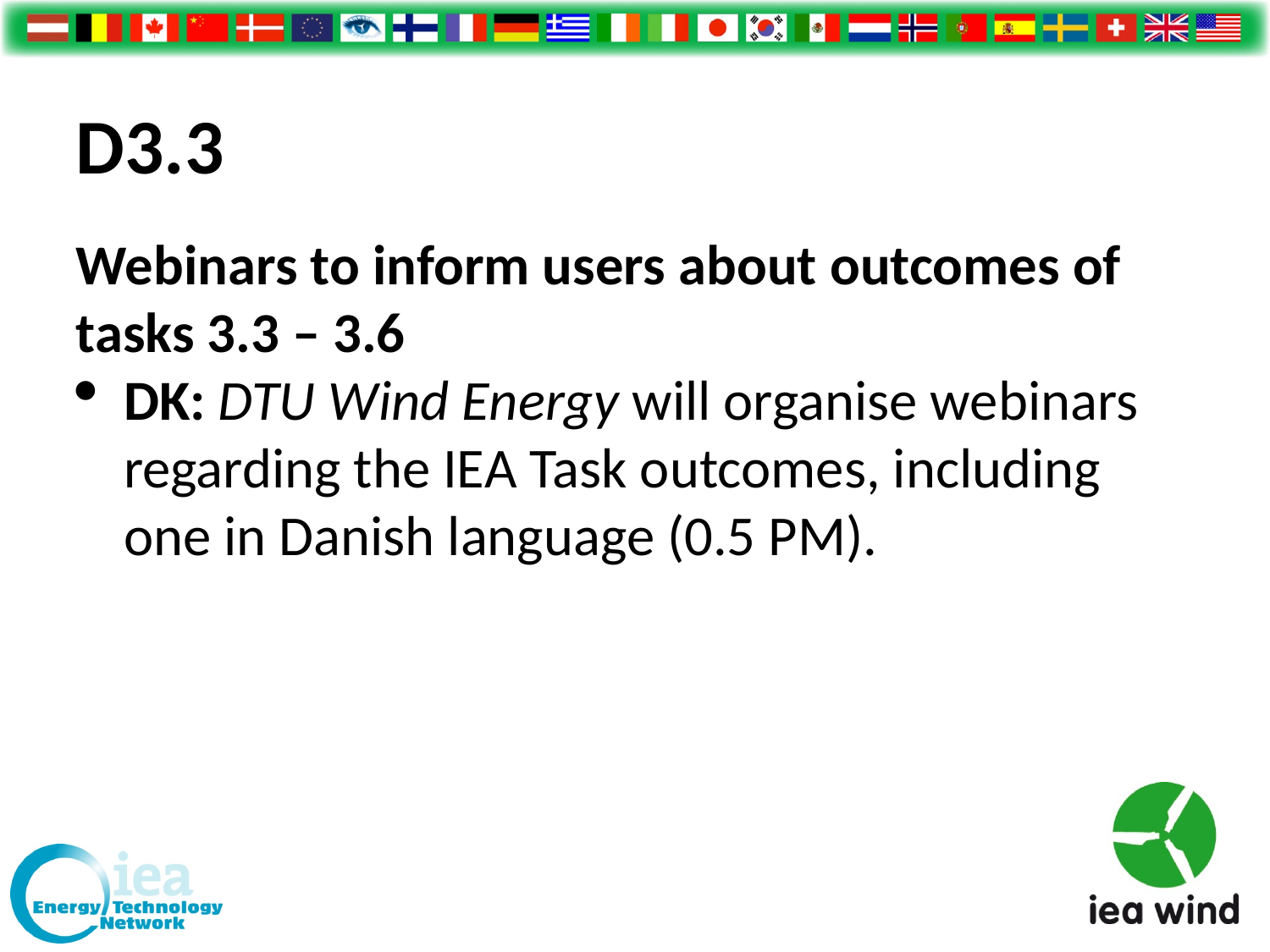

D3.3
Webinars to inform users about outcomes of tasks 3.3 – 3.6
DK: DTU Wind Energy will organise webinars regarding the IEA Task outcomes, including one in Danish language (0.5 PM).